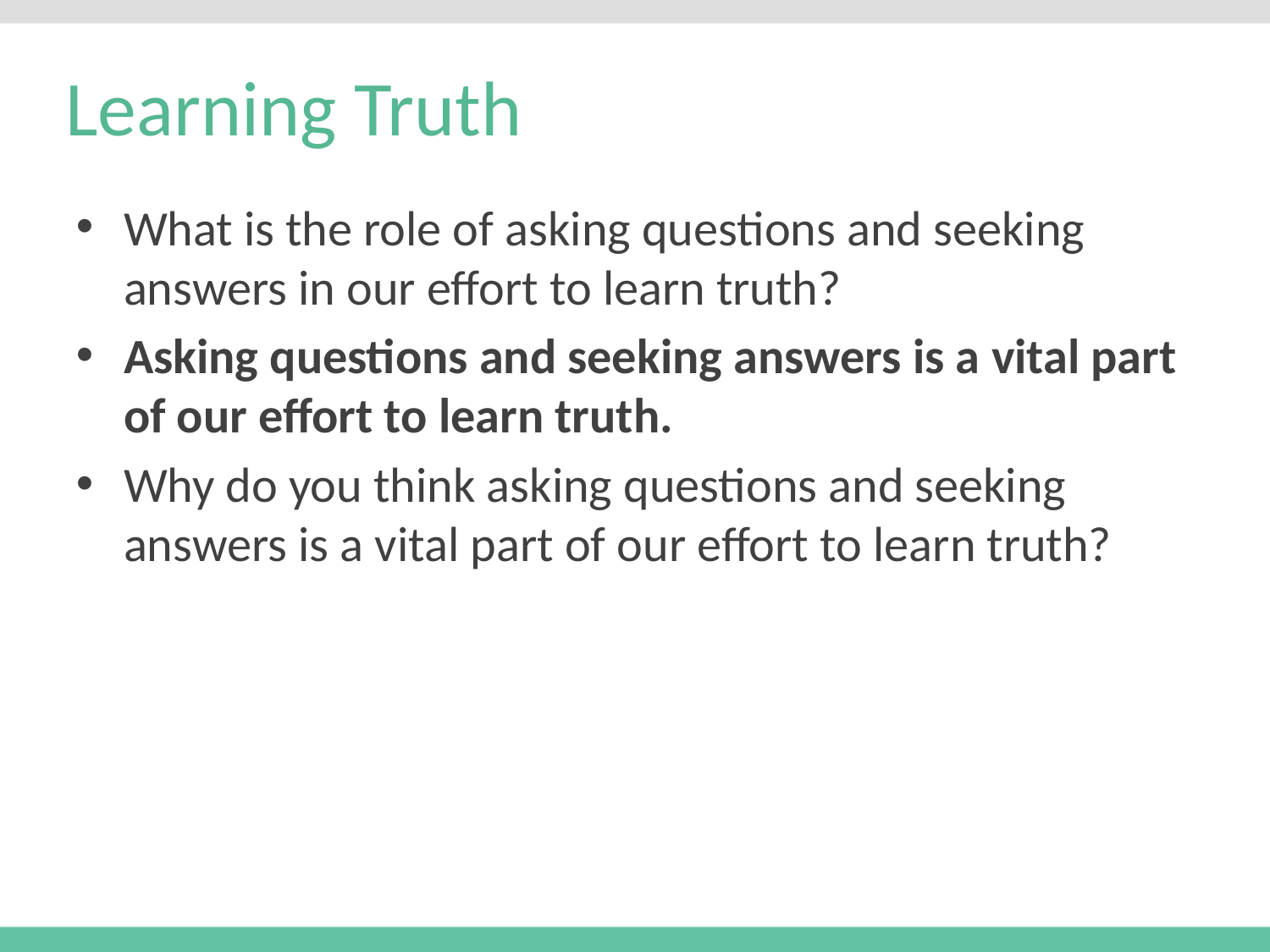

# Learning Truth
What is the role of asking questions and seeking answers in our effort to learn truth?
Asking questions and seeking answers is a vital part of our effort to learn truth.
Why do you think asking questions and seeking answers is a vital part of our effort to learn truth?